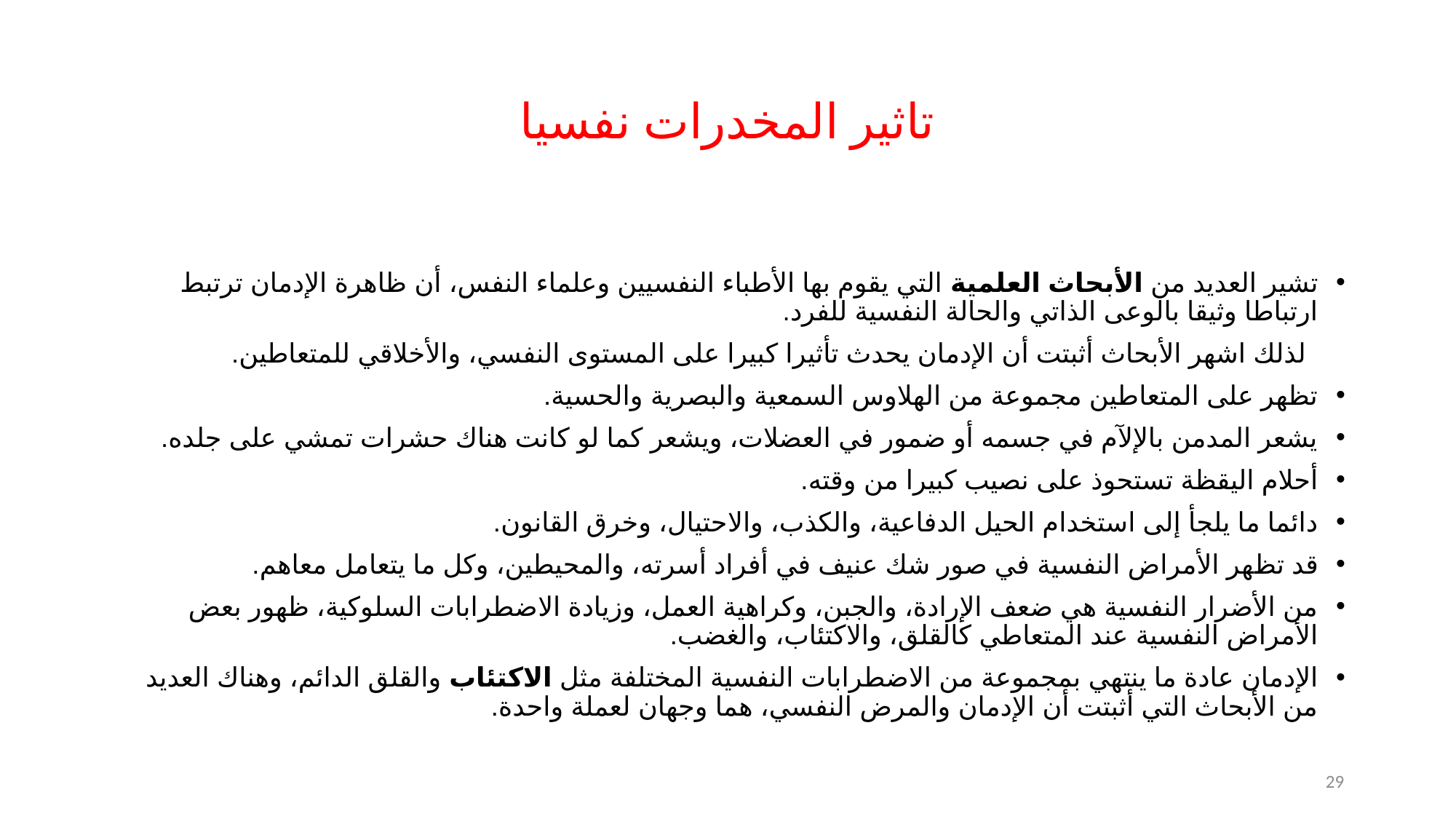

# تاثير المخدرات نفسيا

تشير العديد من الأبحاث العلمية التي يقوم بها الأطباء النفسيين وعلماء النفس، أن ظاهرة الإدمان ترتبط ارتباطا وثيقا بالوعى الذاتي والحالة النفسية للفرد.
     لذلك اشهر الأبحاث أثبتت أن الإدمان يحدث تأثيرا كبيرا على المستوى النفسي، والأخلاقي للمتعاطين.
تظهر على المتعاطين مجموعة من الهلاوس السمعية والبصرية والحسية.
يشعر المدمن بالإلآم في جسمه أو ضمور في العضلات، ويشعر كما لو كانت هناك حشرات تمشي على جلده.
أحلام اليقظة تستحوذ على نصيب كبيرا من وقته.
دائما ما يلجأ إلى استخدام الحيل الدفاعية، والكذب، والاحتيال، وخرق القانون.
قد تظهر الأمراض النفسية في صور شك عنيف في أفراد أسرته، والمحيطين، وكل ما يتعامل معاهم.
من الأضرار النفسية هي ضعف الإرادة، والجبن، وكراهية العمل، وزيادة الاضطرابات السلوكية، ظهور بعض الأمراض النفسية عند المتعاطي كالقلق، والاكتئاب، والغضب.
الإدمان عادة ما ينتهي بمجموعة من الاضطرابات النفسية المختلفة مثل الاكتئاب والقلق الدائم، وهناك العديد من الأبحاث التي أثبتت أن الإدمان والمرض النفسي، هما وجهان لعملة واحدة.

29